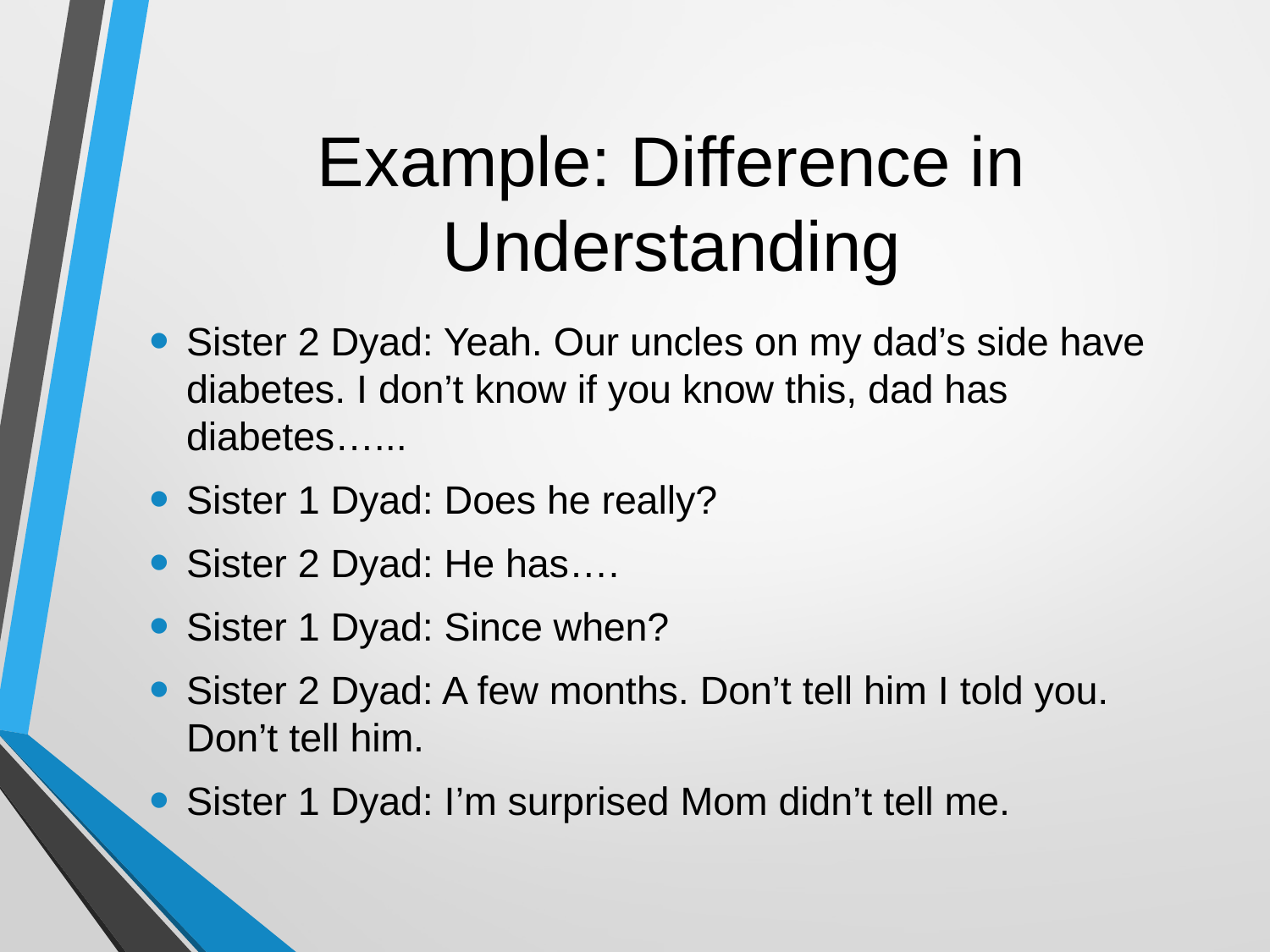

# Example: Difference in Understanding
Sister 2 Dyad: Yeah. Our uncles on my dad’s side have diabetes. I don’t know if you know this, dad has diabetes…...
Sister 1 Dyad: Does he really?
Sister 2 Dyad: He has….
Sister 1 Dyad: Since when?
Sister 2 Dyad: A few months. Don’t tell him I told you. Don’t tell him.
Sister 1 Dyad: I’m surprised Mom didn’t tell me.